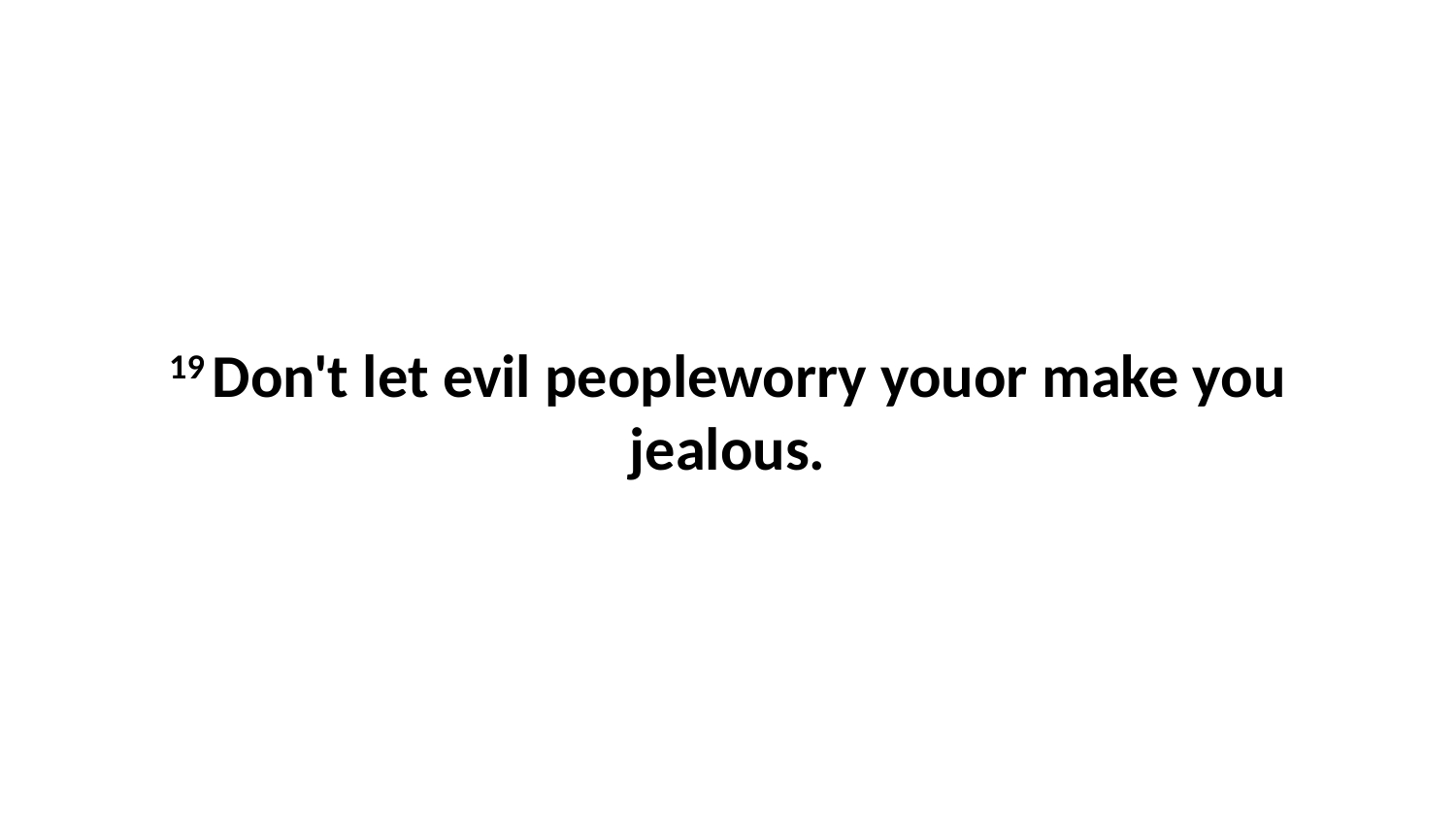

19 Don't let evil peopleworry youor make you jealous.